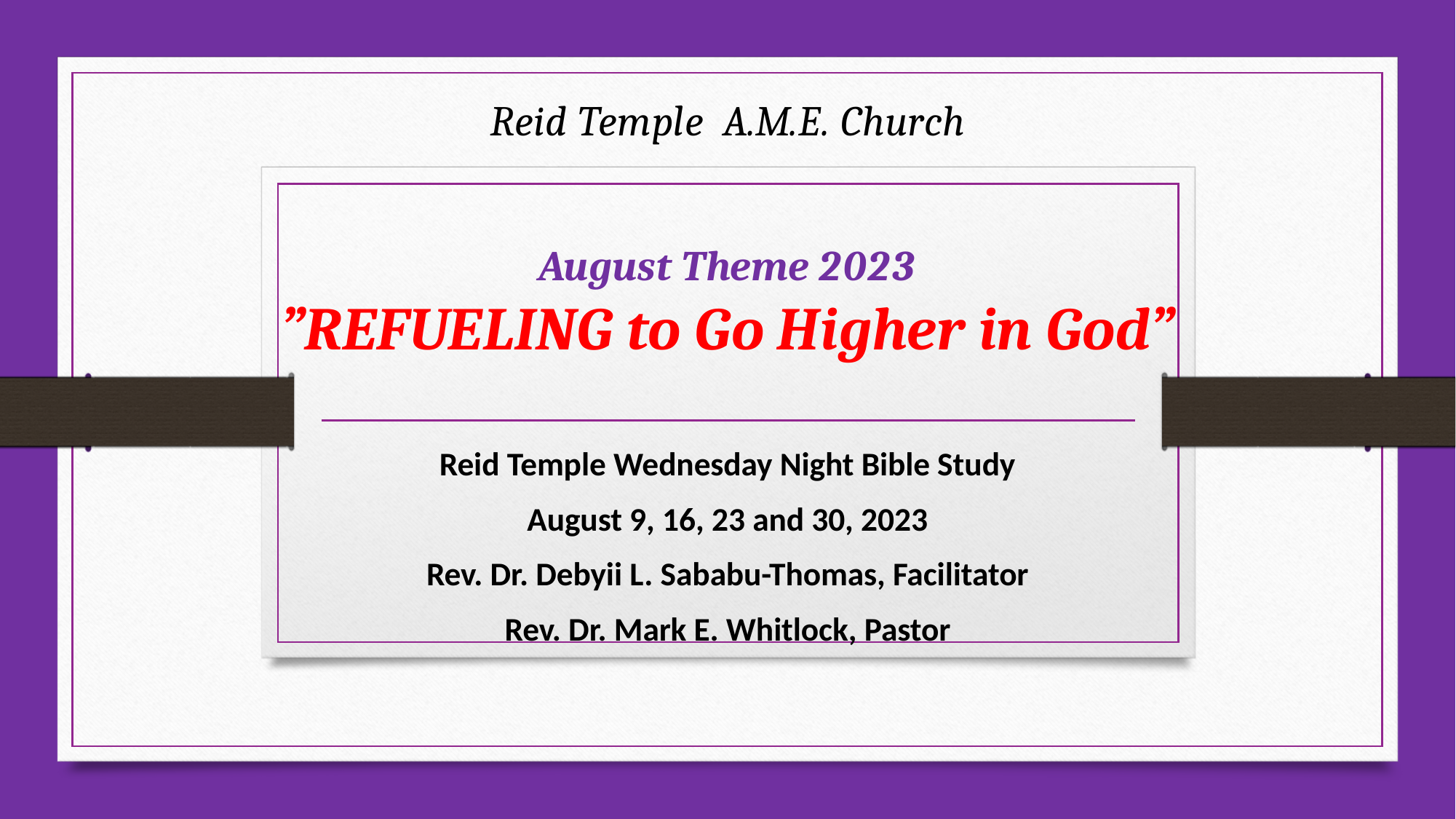

Reid Temple  A.M.E. Church

# August Theme 2023 ”REFUELING to Go Higher in God”
Reid Temple Wednesday Night Bible Study
August 9, 16, 23 and 30, 2023
Rev. Dr. Debyii L. Sababu-Thomas, Facilitator
Rev. Dr. Mark E. Whitlock, Pastor